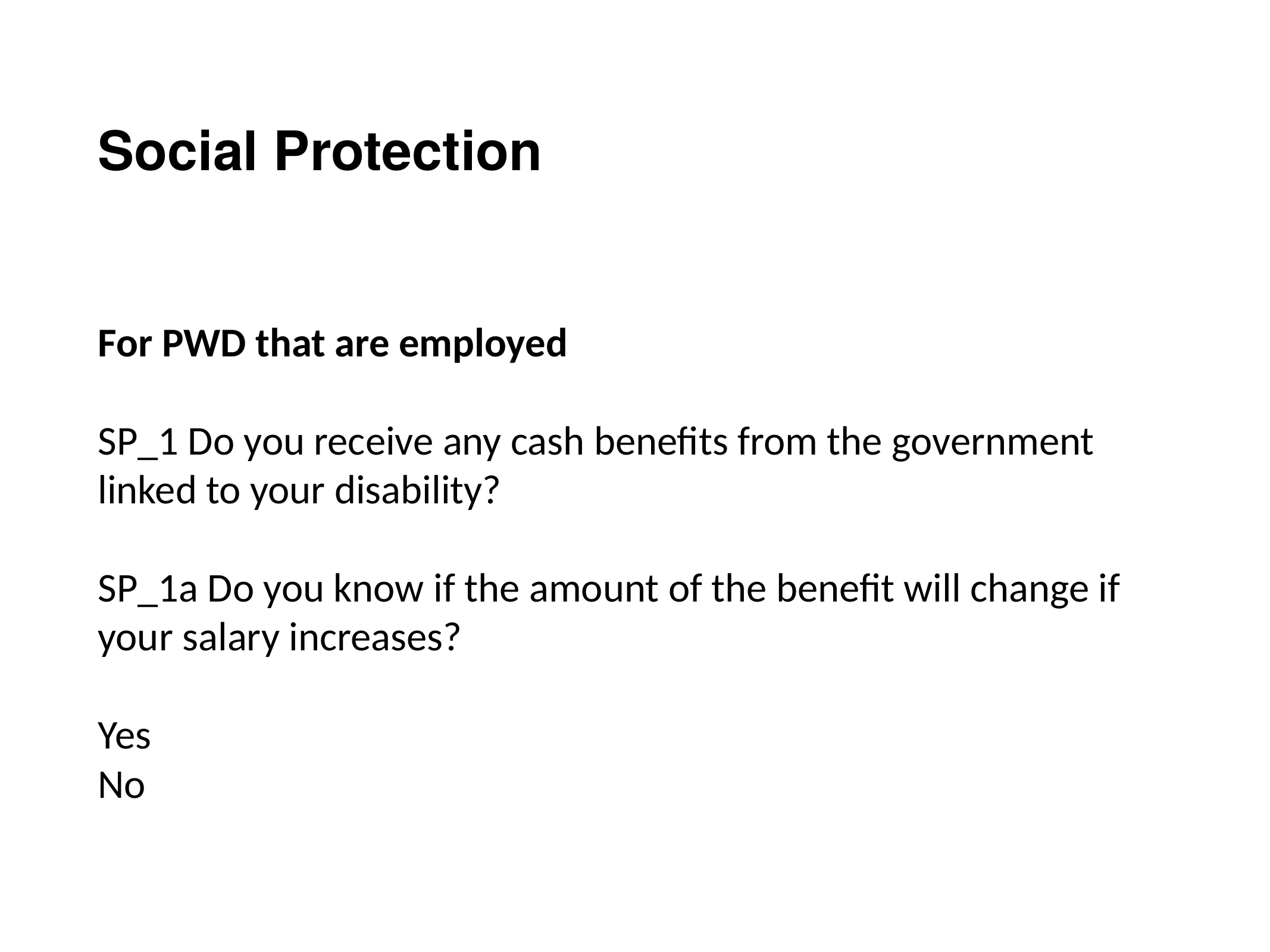

# Social Protection
For PWD that are employed

SP_1 Do you receive any cash benefits from the government linked to your disability?

SP_1a Do you know if the amount of the benefit will change if your salary increases?

Yes
No